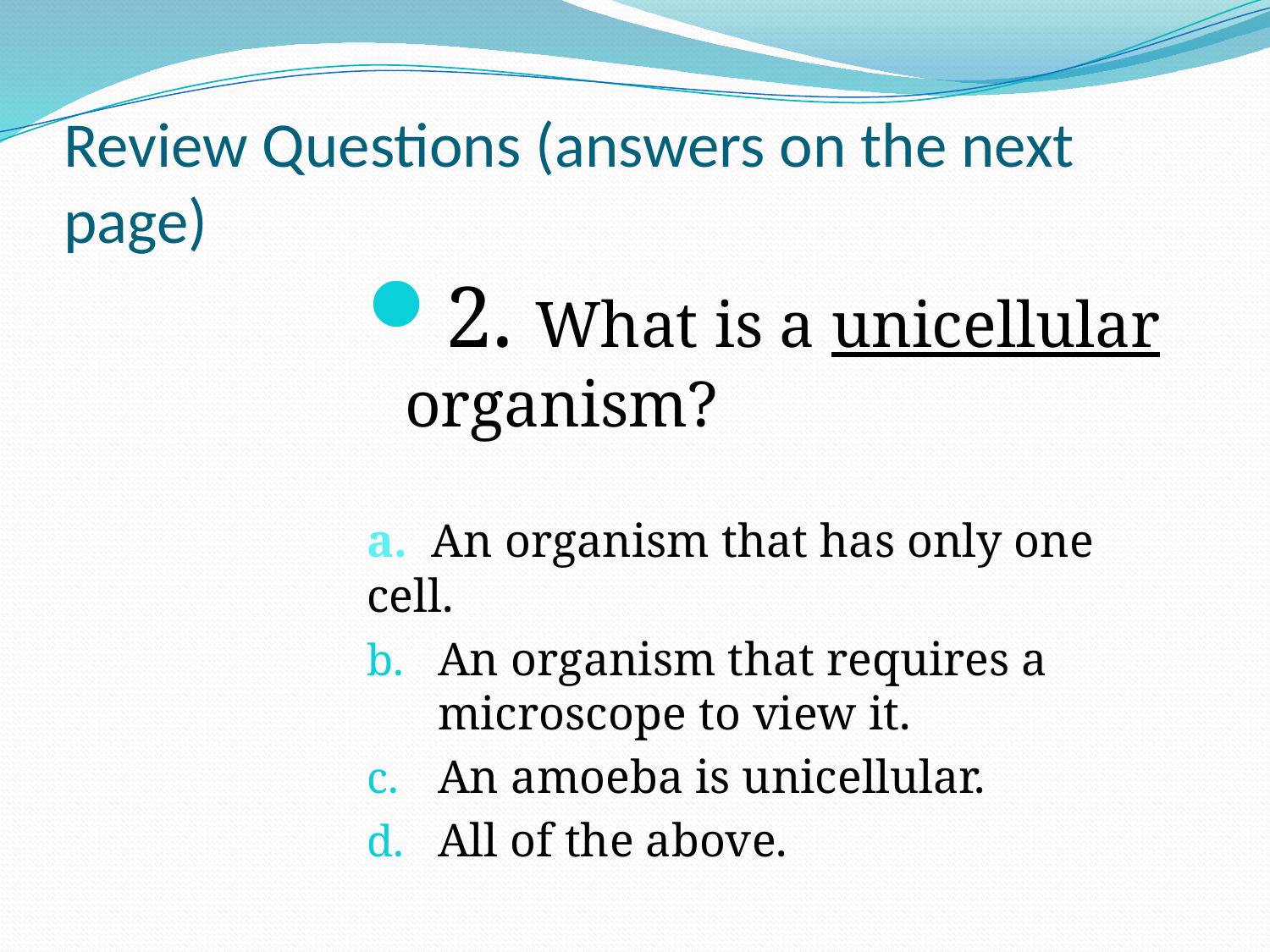

# Review Questions (answers on the next page)
2. What is a unicellular organism?

a.  An organism that has only one cell.
An organism that requires a microscope to view it.
An amoeba is unicellular.
All of the above.